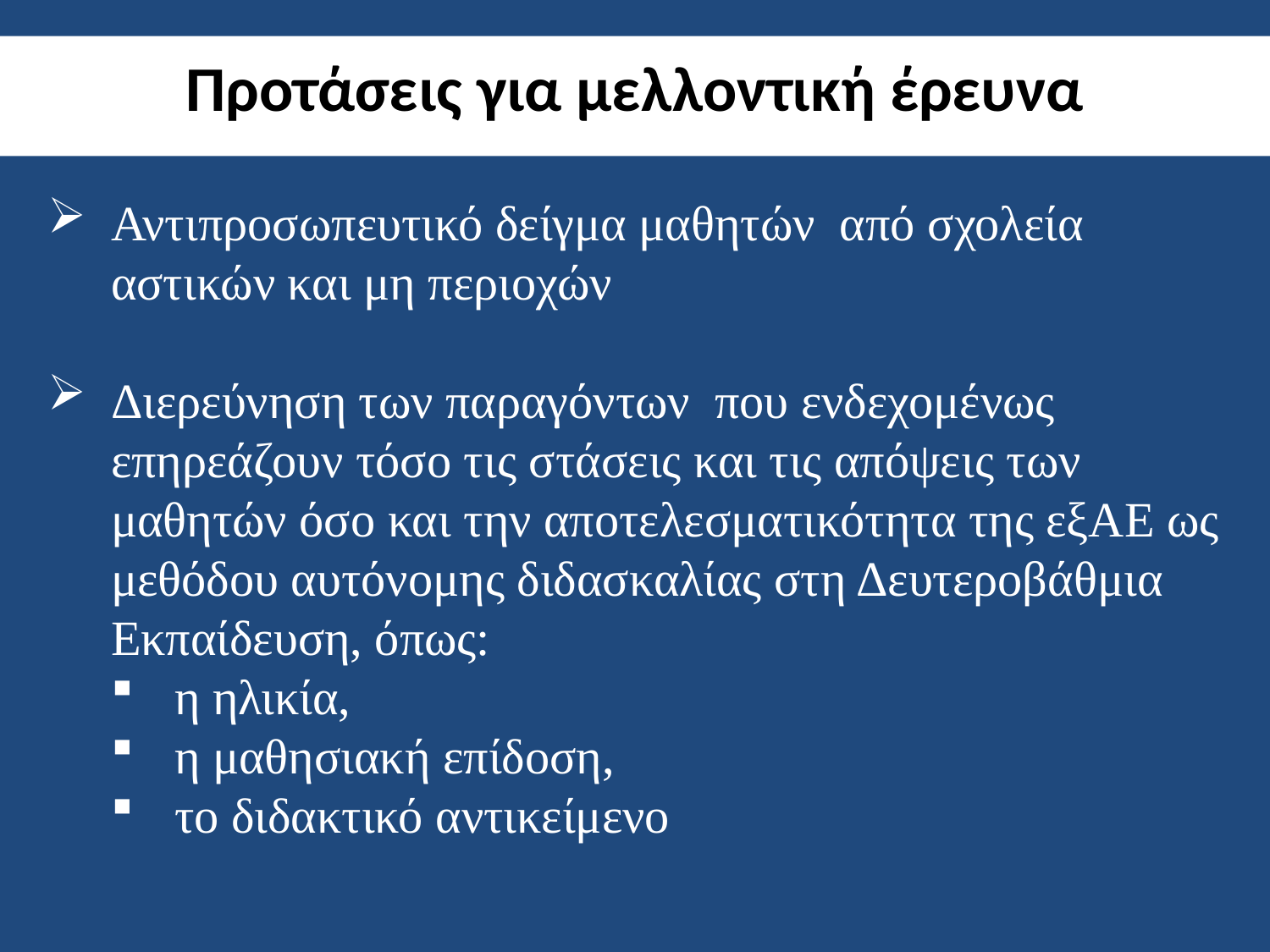

# Προτάσεις για μελλοντική έρευνα
Αντιπροσωπευτικό δείγμα μαθητών  από σχολεία αστικών και μη περιοχών

Διερεύνηση των παραγόντων  που ενδεχομένως επηρεάζουν τόσο τις στάσεις και τις απόψεις των μαθητών όσο και την αποτελεσματικότητα της εξΑΕ ως μεθόδου αυτόνομης διδασκαλίας στη Δευτεροβάθμια Εκπαίδευση, όπως:
η ηλικία,
η μαθησιακή επίδοση,
το διδακτικό αντικείμενο